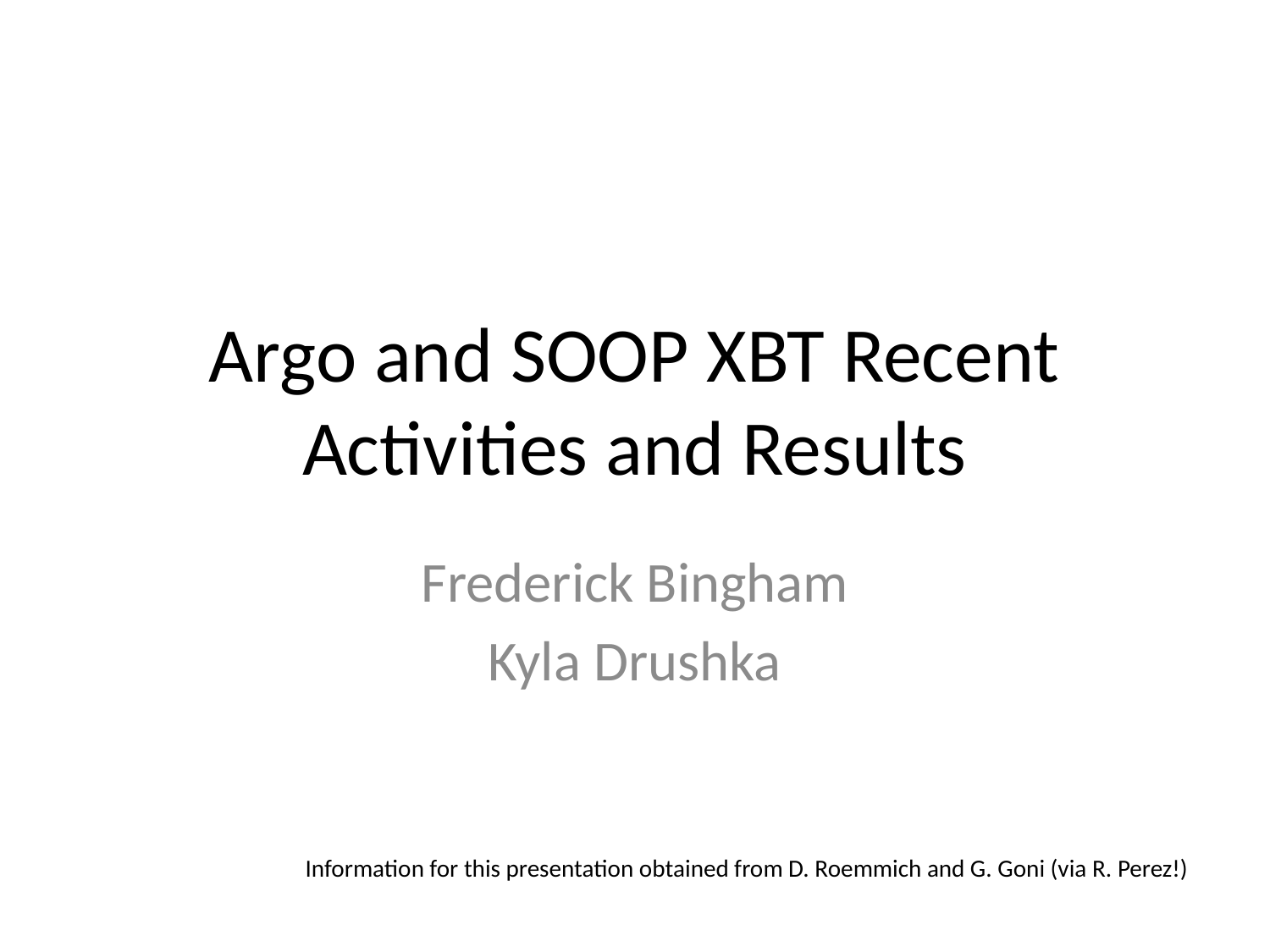

# Argo and SOOP XBT Recent Activities and Results
Frederick Bingham
Kyla Drushka
Information for this presentation obtained from D. Roemmich and G. Goni (via R. Perez!)